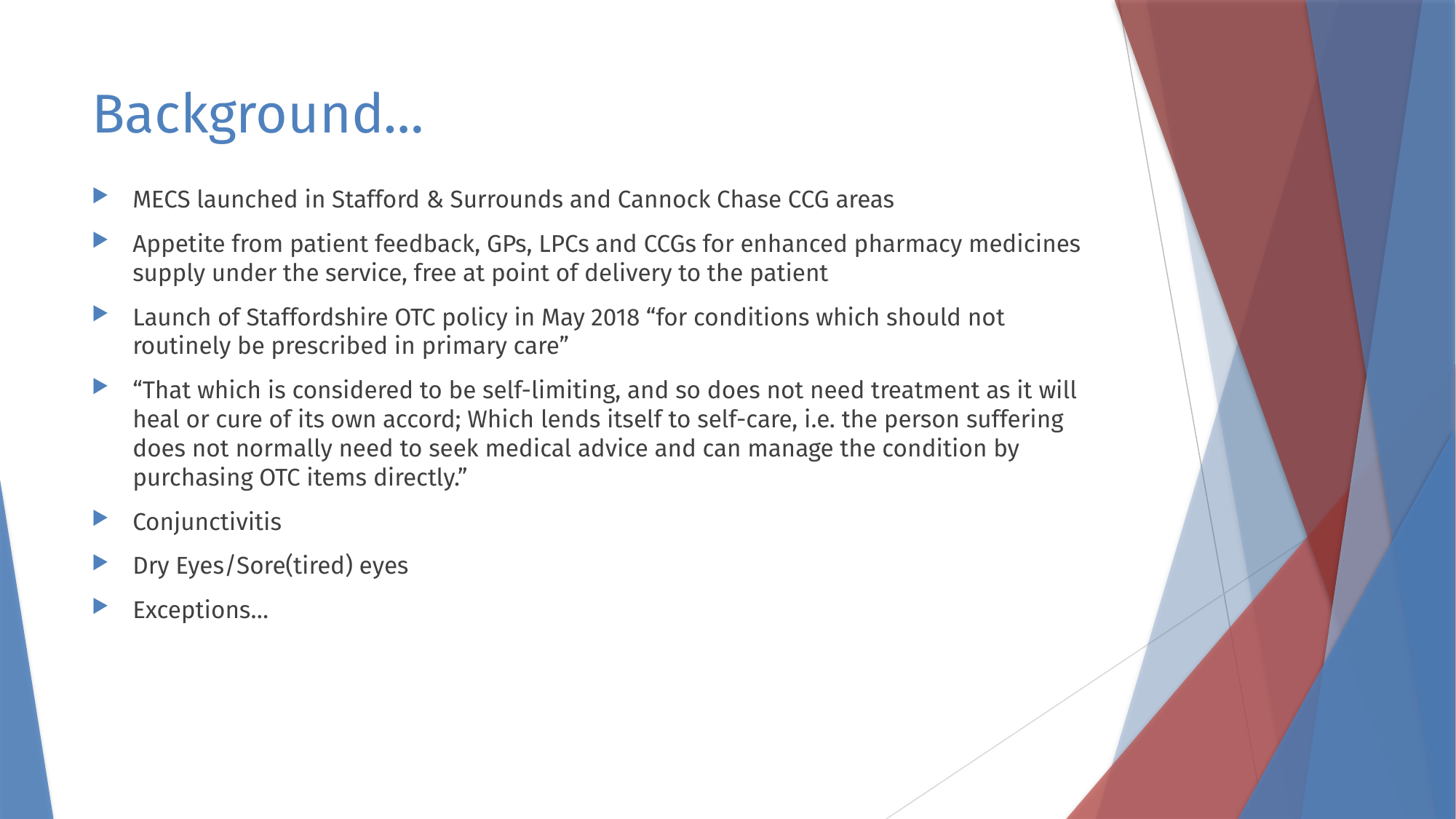

# Background…
MECS launched in Stafford & Surrounds and Cannock Chase CCG areas
Appetite from patient feedback, GPs, LPCs and CCGs for enhanced pharmacy medicines supply under the service, free at point of delivery to the patient
Launch of Staffordshire OTC policy in May 2018 “for conditions which should not routinely be prescribed in primary care”
“That which is considered to be self-limiting, and so does not need treatment as it will heal or cure of its own accord; Which lends itself to self-care, i.e. the person suffering does not normally need to seek medical advice and can manage the condition by purchasing OTC items directly.”
Conjunctivitis
Dry Eyes/Sore(tired) eyes
Exceptions…